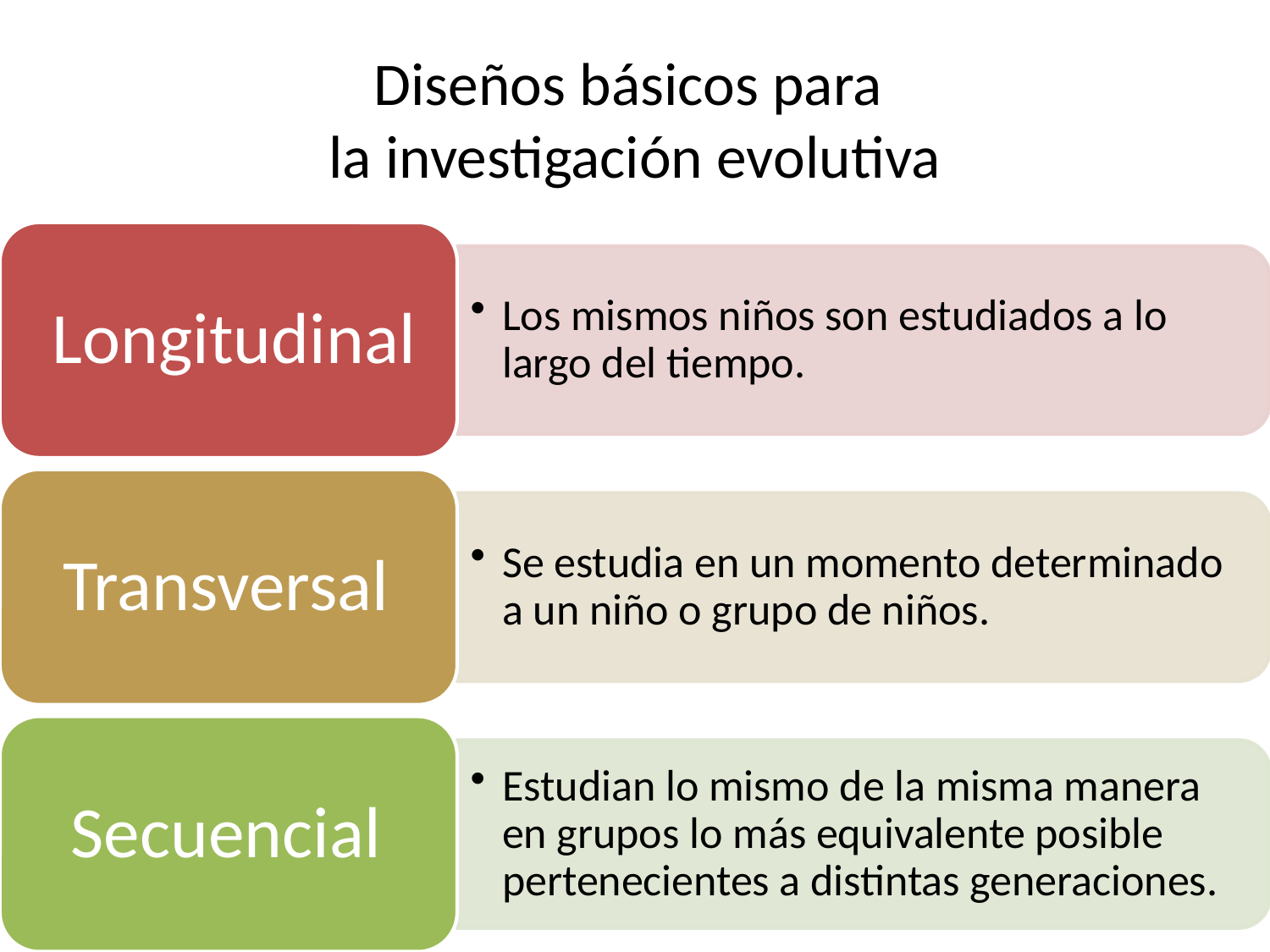

# Diseños básicos para la investigación evolutiva
Los mismos niños son estudiados a lo largo del tiempo.
Longitudinal
Se estudia en un momento determinado a un niño o grupo de niños.
Transversal
Estudian lo mismo de la misma manera en grupos lo más equivalente posible pertenecientes a distintas generaciones.
Secuencial